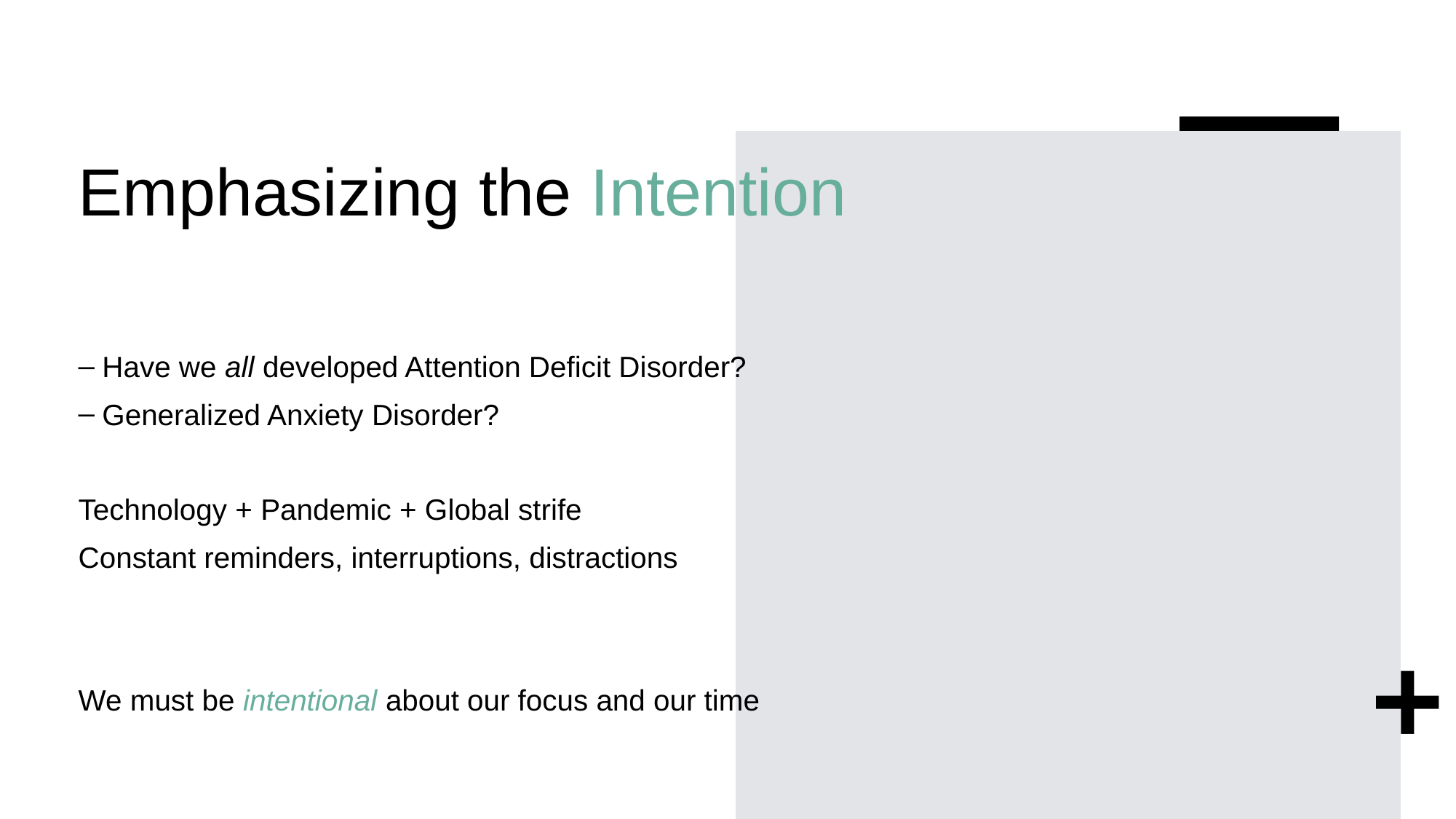

# Emphasizing the Intention
Have we all developed Attention Deficit Disorder?
Generalized Anxiety Disorder?

Technology + Pandemic + Global strife
Constant reminders, interruptions, distractions

We must be intentional about our focus and our time